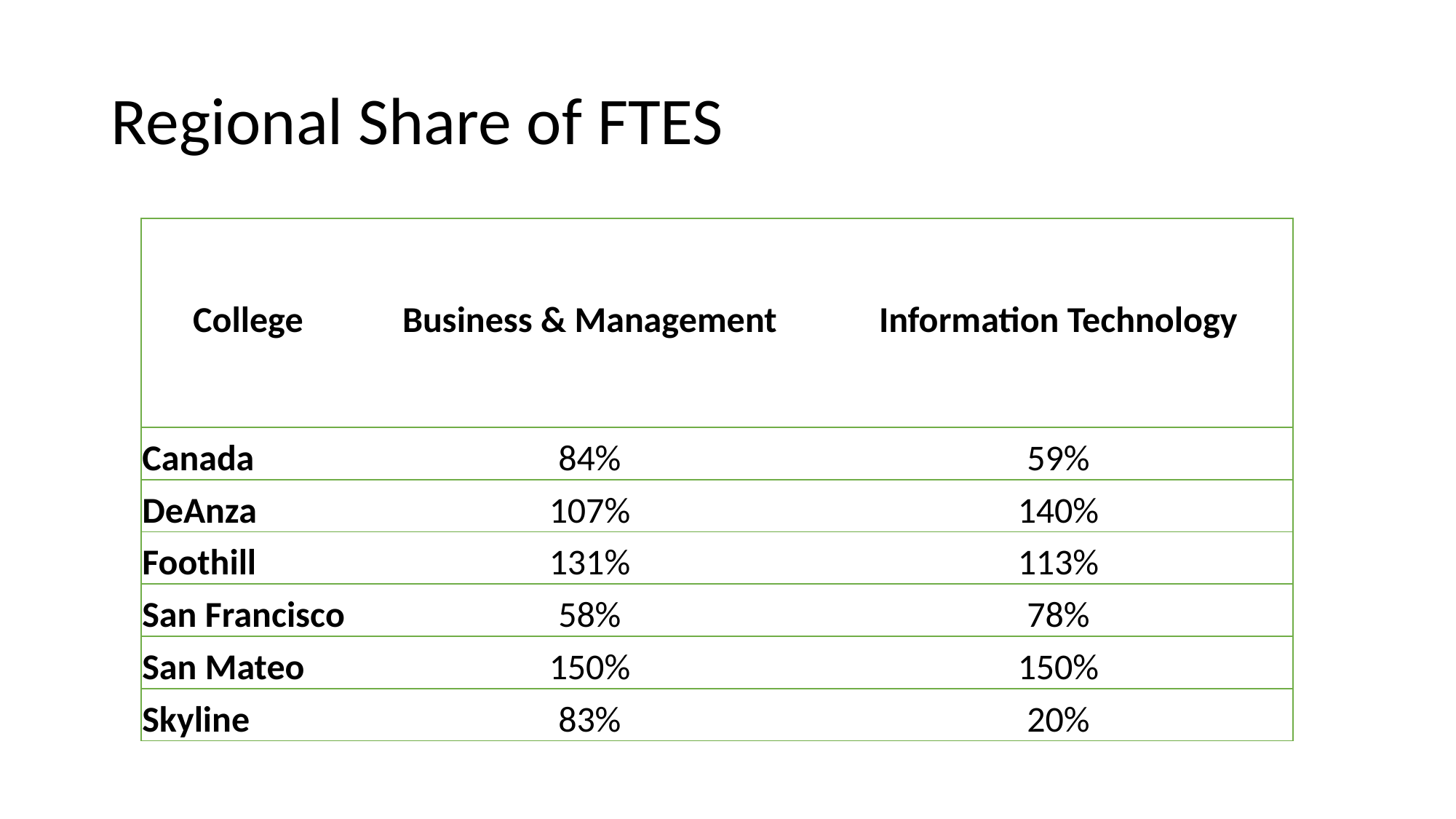

# Regional Share of FTES
| College | Business & Management | Information Technology |
| --- | --- | --- |
| Canada | 84% | 59% |
| DeAnza | 107% | 140% |
| Foothill | 131% | 113% |
| San Francisco | 58% | 78% |
| San Mateo | 150% | 150% |
| Skyline | 83% | 20% |